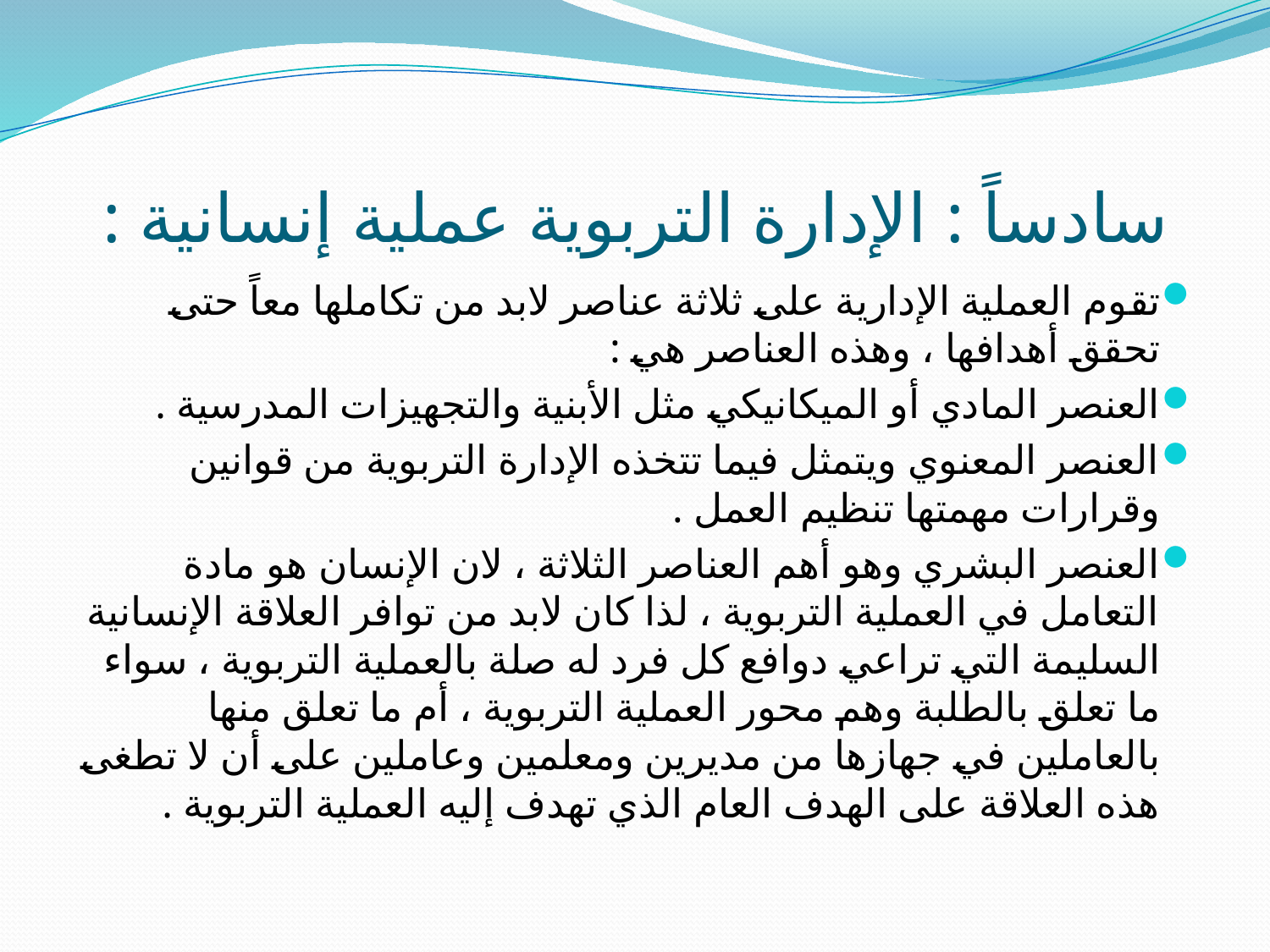

# سادساً : الإدارة التربوية عملية إنسانية :
تقوم العملية الإدارية على ثلاثة عناصر لابد من تكاملها معاً حتى تحقق أهدافها ، وهذه العناصر هي :
العنصر المادي أو الميكانيكي مثل الأبنية والتجهيزات المدرسية .
العنصر المعنوي ويتمثل فيما تتخذه الإدارة التربوية من قوانين وقرارات مهمتها تنظيم العمل .
العنصر البشري وهو أهم العناصر الثلاثة ، لان الإنسان هو مادة التعامل في العملية التربوية ، لذا كان لابد من توافر العلاقة الإنسانية السليمة التي تراعي دوافع كل فرد له صلة بالعملية التربوية ، سواء ما تعلق بالطلبة وهم محور العملية التربوية ، أم ما تعلق منها بالعاملين في جهازها من مديرين ومعلمين وعاملين على أن لا تطغى هذه العلاقة على الهدف العام الذي تهدف إليه العملية التربوية .